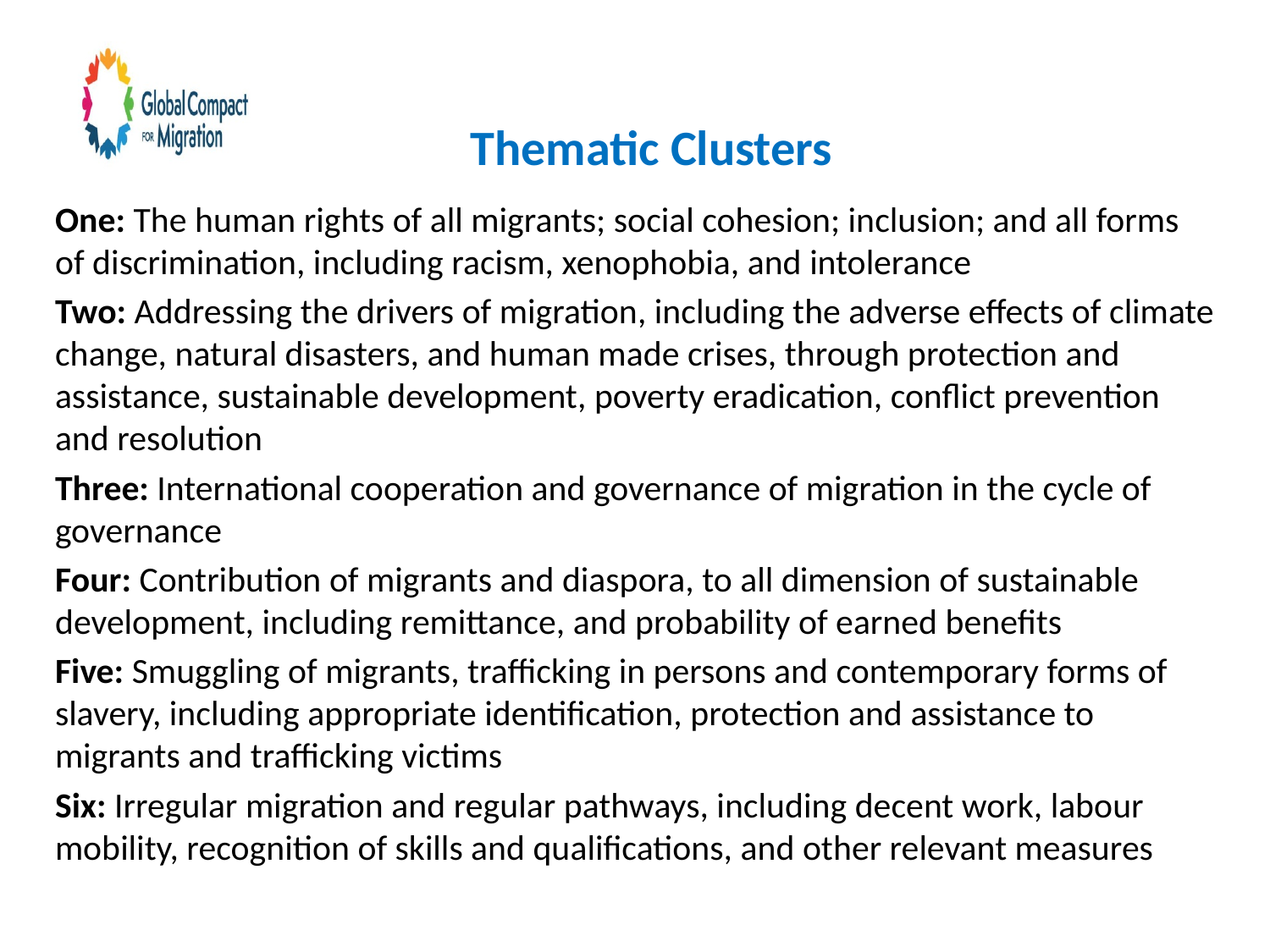

# Thematic Clusters
One: The human rights of all migrants; social cohesion; inclusion; and all forms of discrimination, including racism, xenophobia, and intolerance
Two: Addressing the drivers of migration, including the adverse effects of climate change, natural disasters, and human made crises, through protection and assistance, sustainable development, poverty eradication, conflict prevention and resolution
Three: International cooperation and governance of migration in the cycle of governance
Four: Contribution of migrants and diaspora, to all dimension of sustainable development, including remittance, and probability of earned benefits
Five: Smuggling of migrants, trafficking in persons and contemporary forms of slavery, including appropriate identification, protection and assistance to migrants and trafficking victims
Six: Irregular migration and regular pathways, including decent work, labour mobility, recognition of skills and qualifications, and other relevant measures